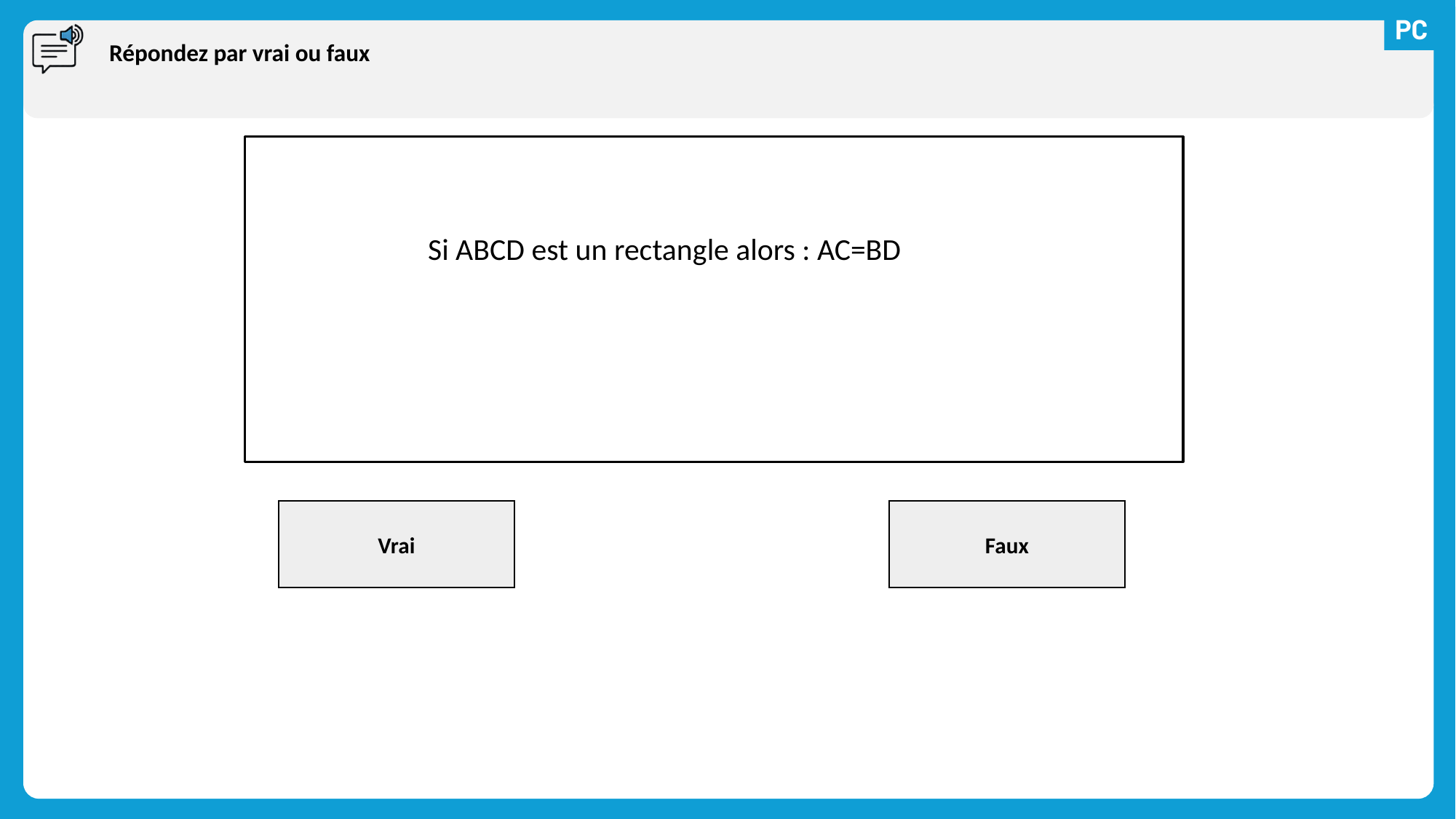

# Répondez par vrai ou faux

Si ABCD est un rectangle alors : AC=BD
Vrai
Faux